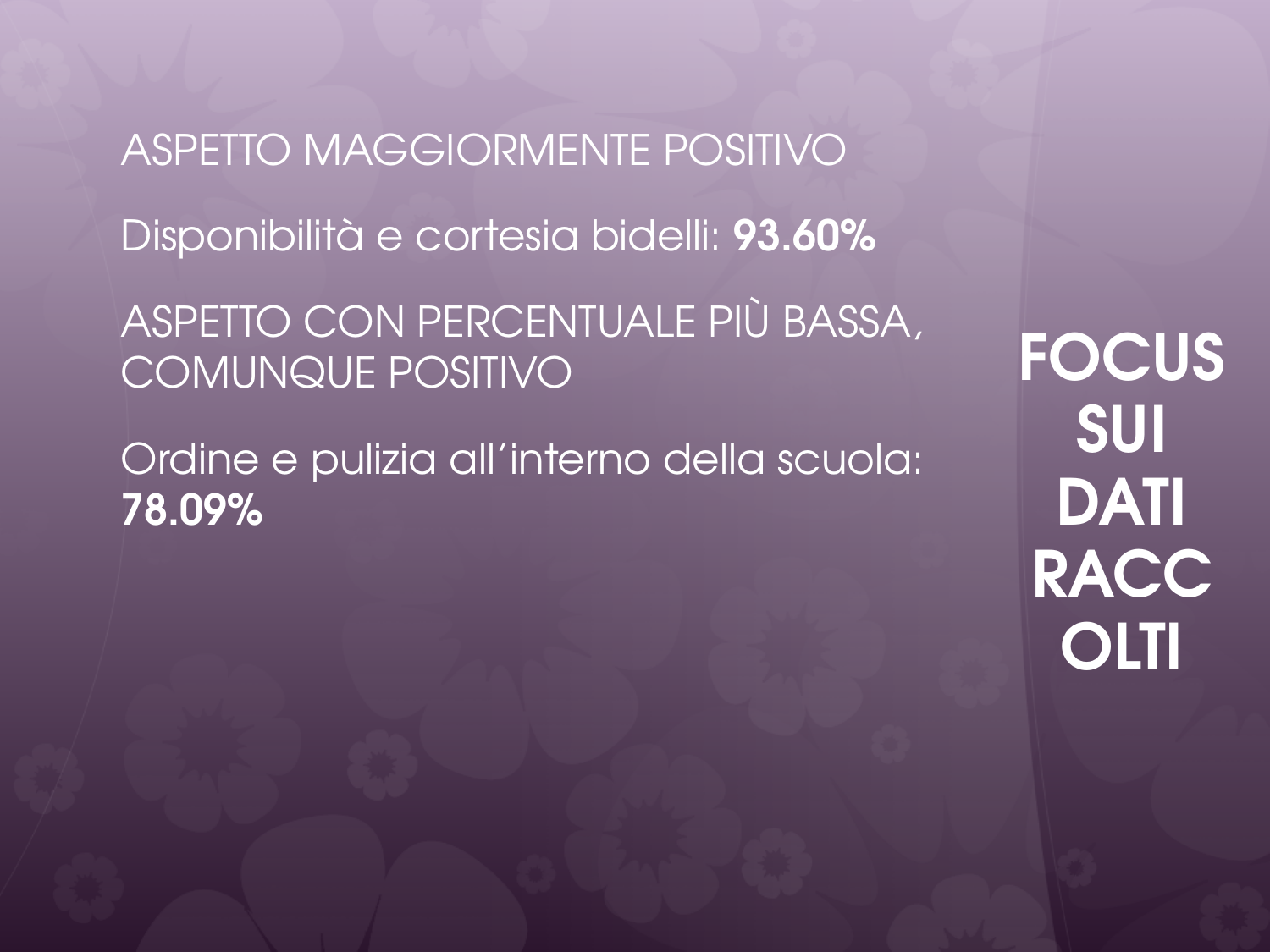

ASPETTO MAGGIORMENTE POSITIVO
Disponibilità e cortesia bidelli: 93.60%
ASPETTO CON PERCENTUALE PIù BASSA, COMUNQUE POSITIVO
Ordine e pulizia all’interno della scuola: 78.09%

# FOCUS SUI DATI RACCOLTI